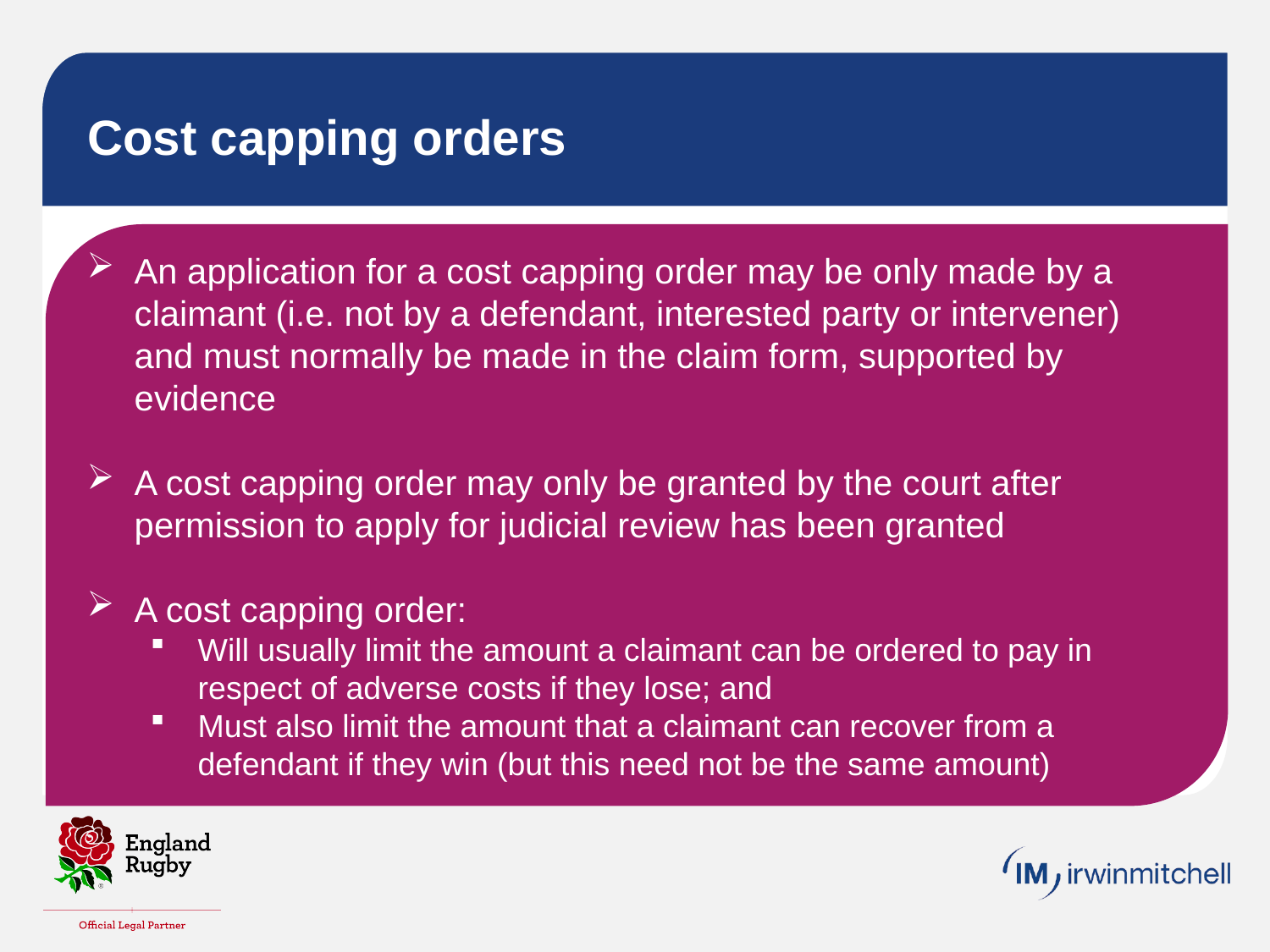

# Cost capping orders
An application for a cost capping order may be only made by a claimant (i.e. not by a defendant, interested party or intervener) and must normally be made in the claim form, supported by evidence

A cost capping order may only be granted by the court after permission to apply for judicial review has been granted

A cost capping order:
Will usually limit the amount a claimant can be ordered to pay in respect of adverse costs if they lose; and
Must also limit the amount that a claimant can recover from a defendant if they win (but this need not be the same amount)